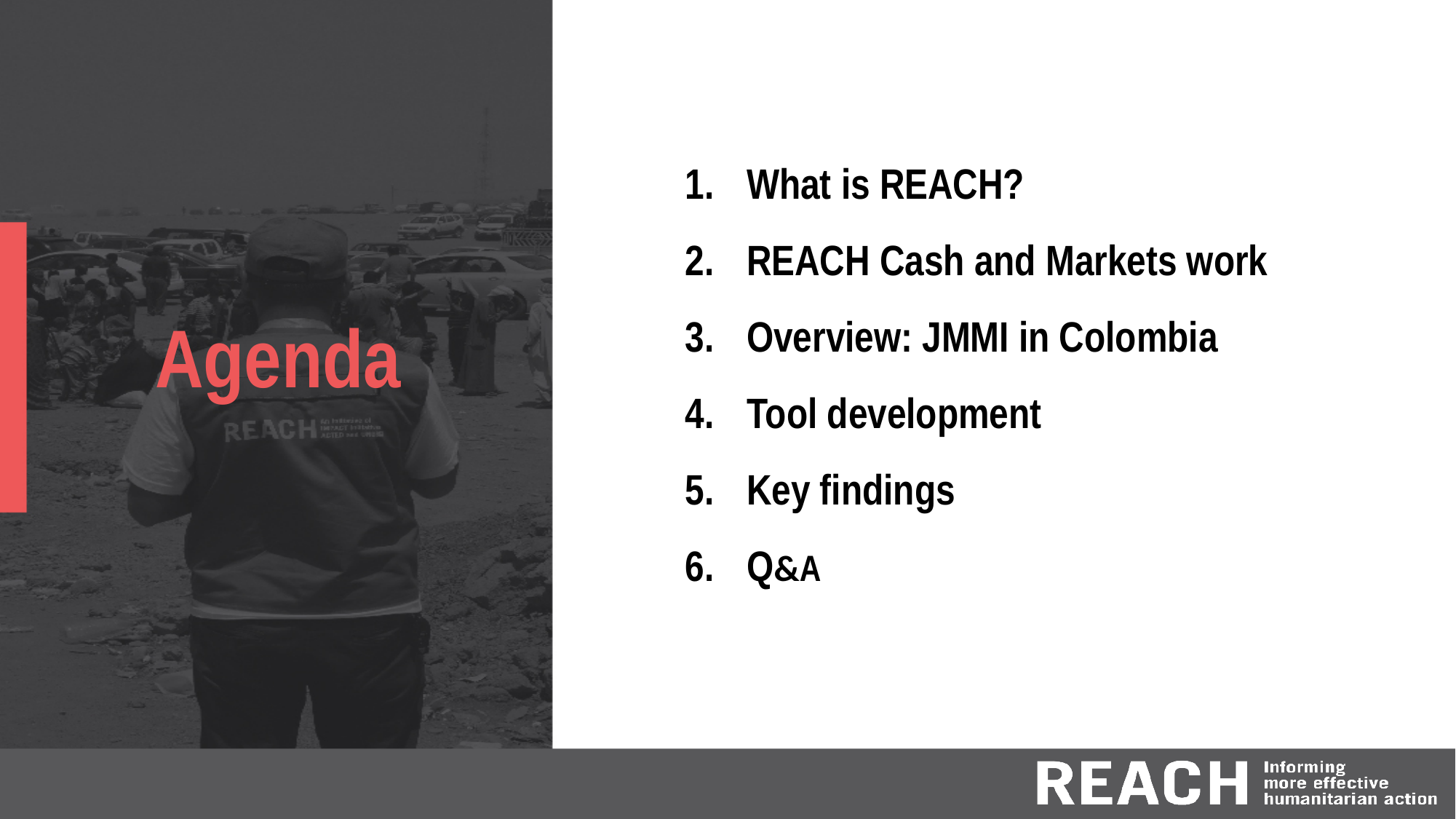

What is REACH?
REACH Cash and Markets work
Overview: JMMI in Colombia
Tool development
Key findings
Q&A
# Agenda